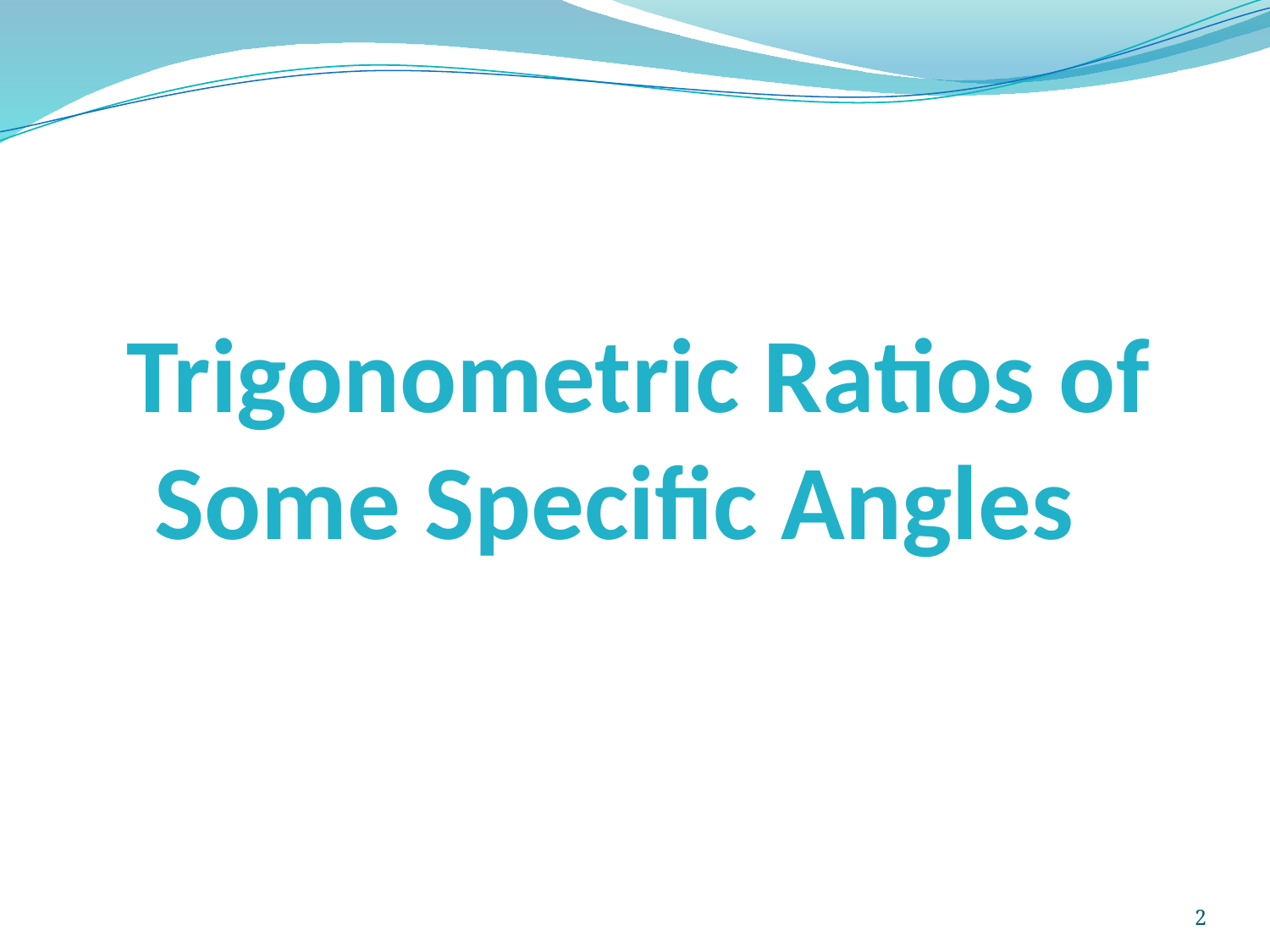

# Trigonometric Ratios of Some Specific Angles
2